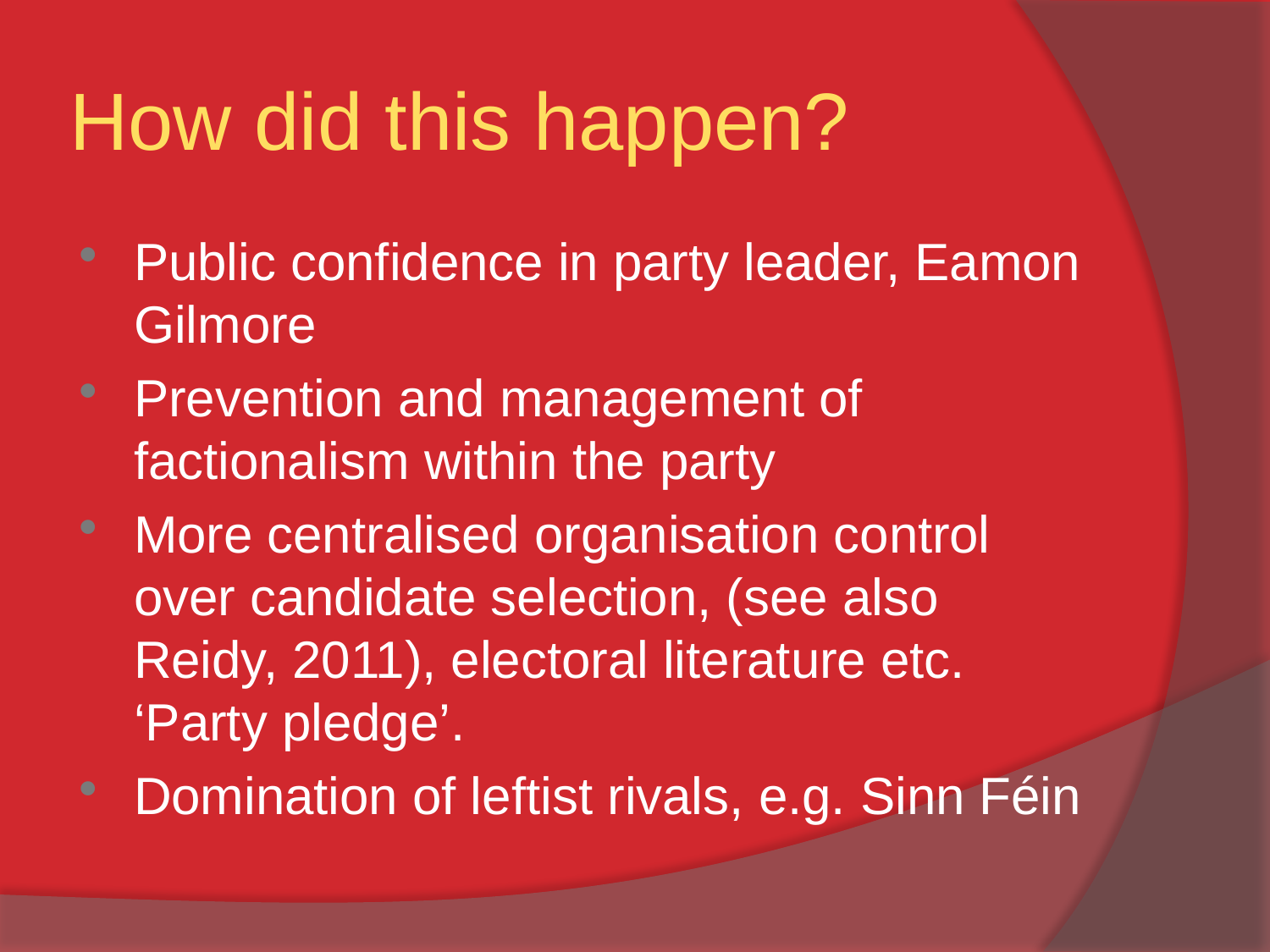

# How did this happen?
Public confidence in party leader, Eamon Gilmore
Prevention and management of factionalism within the party
More centralised organisation control over candidate selection, (see also Reidy, 2011), electoral literature etc. ‘Party pledge’.
Domination of leftist rivals, e.g. Sinn Féin